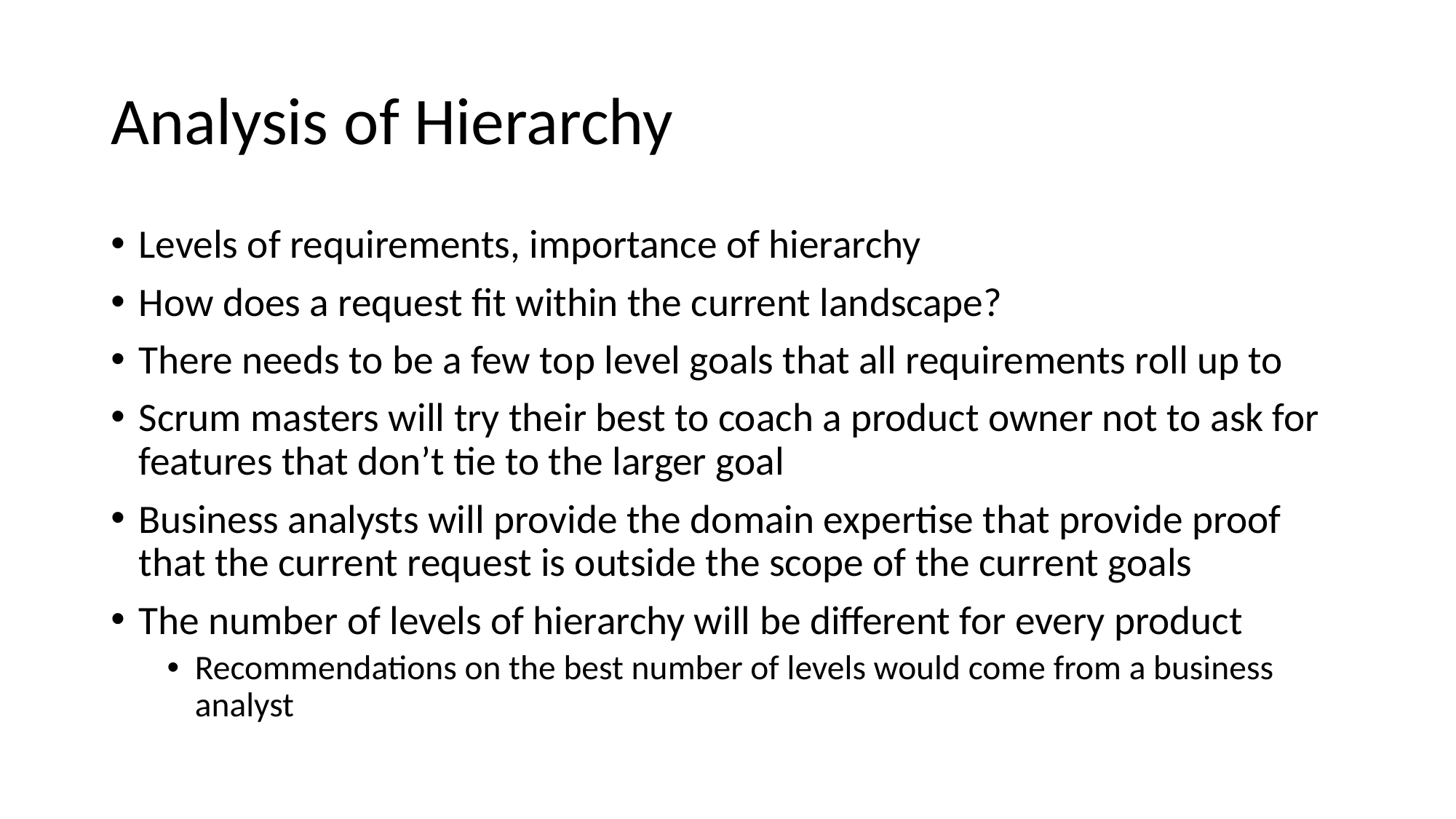

# Analysis of Hierarchy
Levels of requirements, importance of hierarchy
How does a request fit within the current landscape?
There needs to be a few top level goals that all requirements roll up to
Scrum masters will try their best to coach a product owner not to ask for features that don’t tie to the larger goal
Business analysts will provide the domain expertise that provide proof that the current request is outside the scope of the current goals
The number of levels of hierarchy will be different for every product
Recommendations on the best number of levels would come from a business analyst